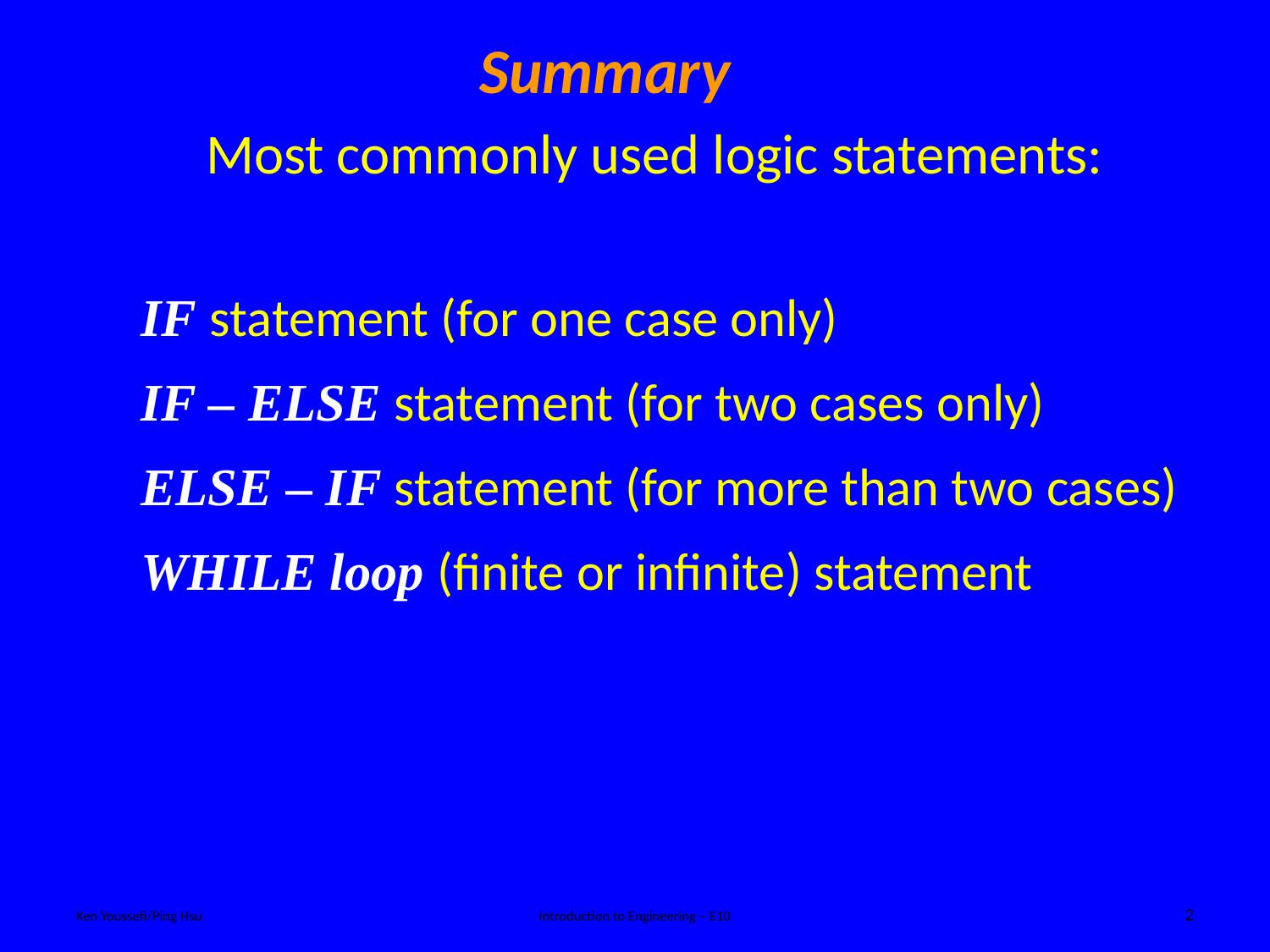

Summary
Most commonly used logic statements:

IF statement (for one case only)

IF – ELSE statement (for two cases only)

ELSE – IF statement (for more than two cases)

WHILE loop (finite or infinite) statement
2
Ken Youssefi/Ping Hsu
Introduction to Engineering – E10